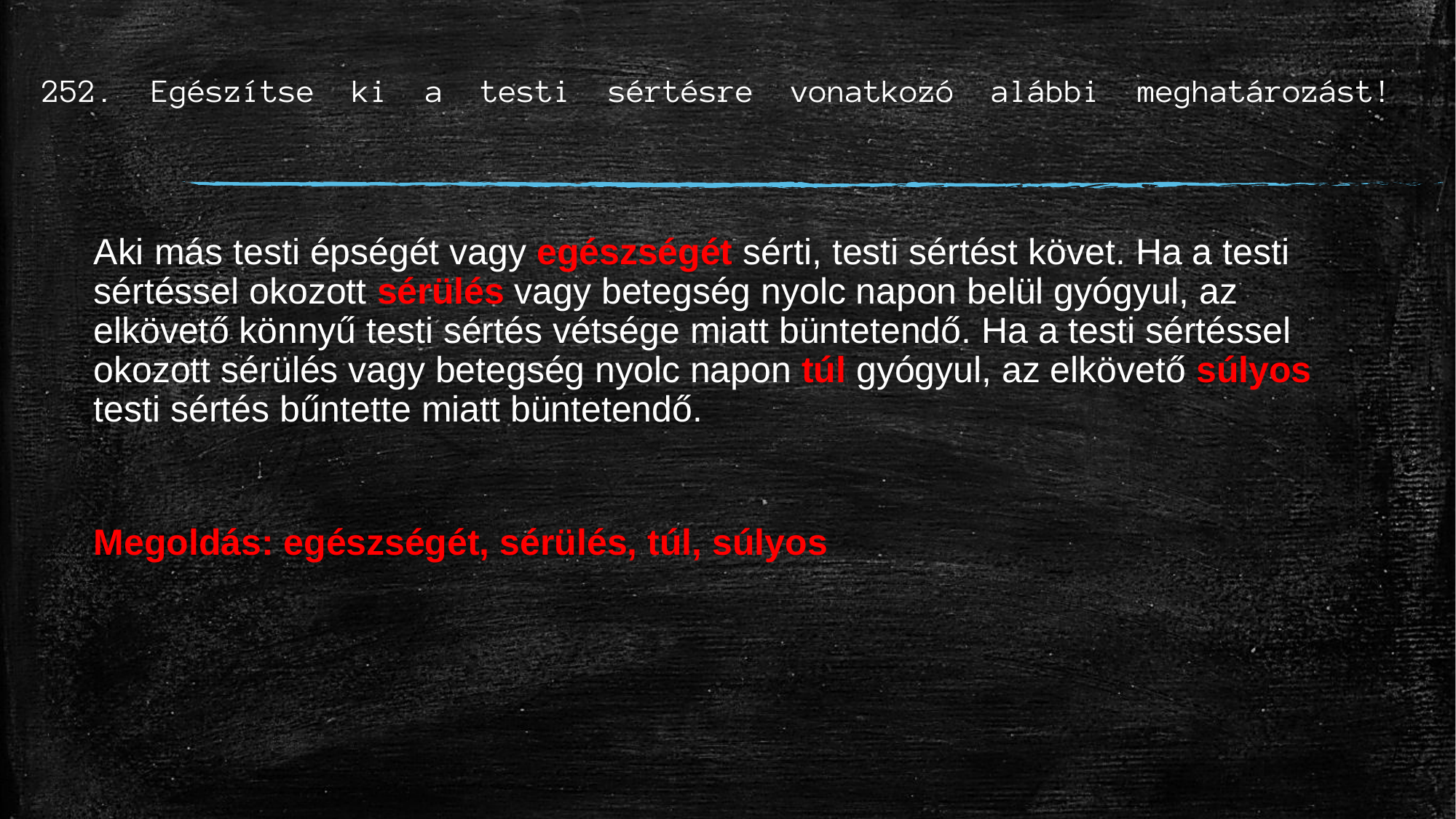

# 252. Egészítse ki a testi sértésre vonatkozó alábbi meghatározást!
Aki más testi épségét vagy egészségét sérti, testi sértést követ. Ha a testi sértéssel okozott sérülés vagy betegség nyolc napon belül gyógyul, az elkövető könnyű testi sértés vétsége miatt büntetendő. Ha a testi sértéssel okozott sérülés vagy betegség nyolc napon túl gyógyul, az elkövető súlyos testi sértés bűntette miatt büntetendő.

Megoldás: egészségét, sérülés, túl, súlyos